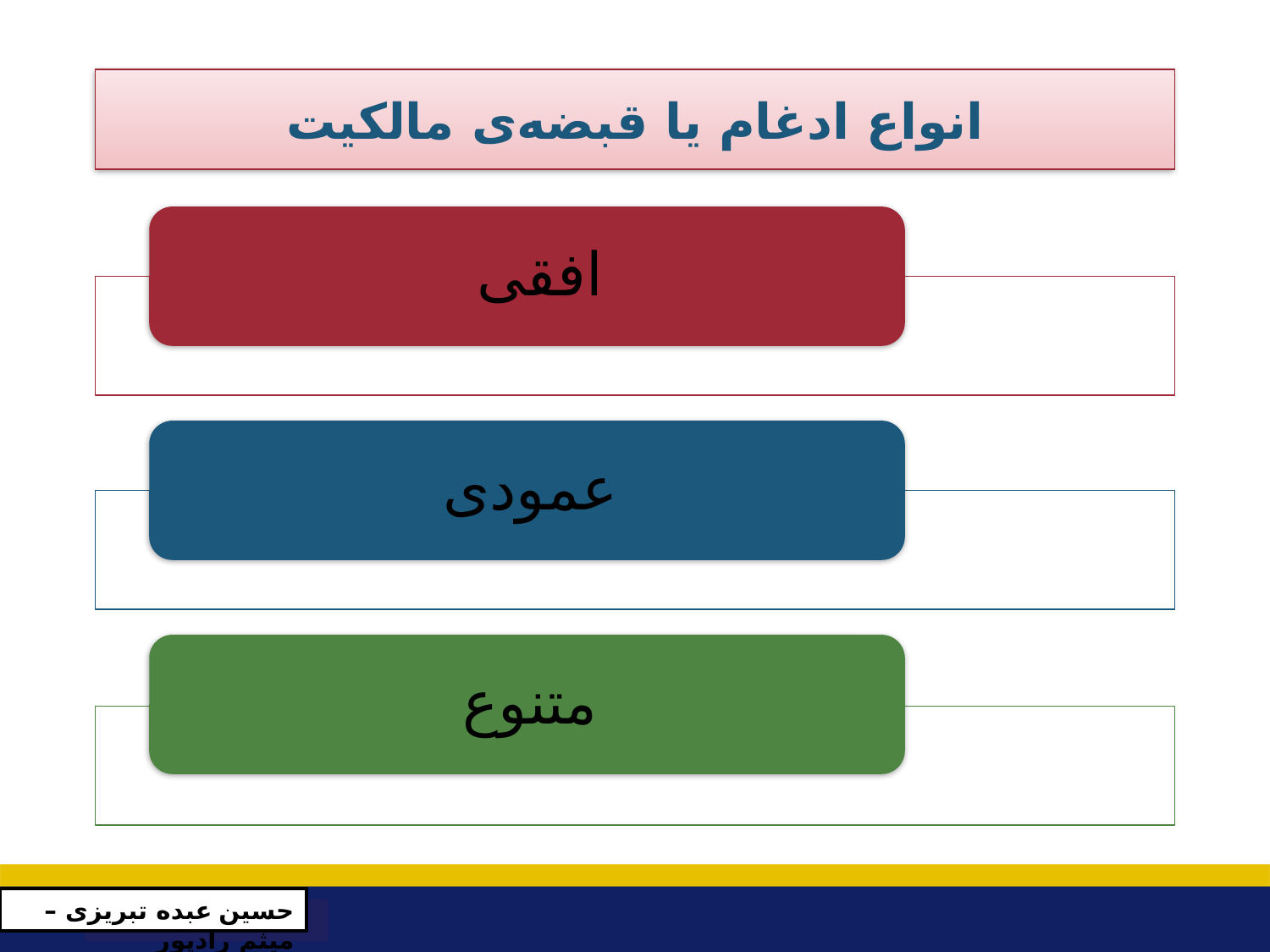

# انواع ادغام یا قبضه‌ی مالکیت
افقی
عمودی
متنوع